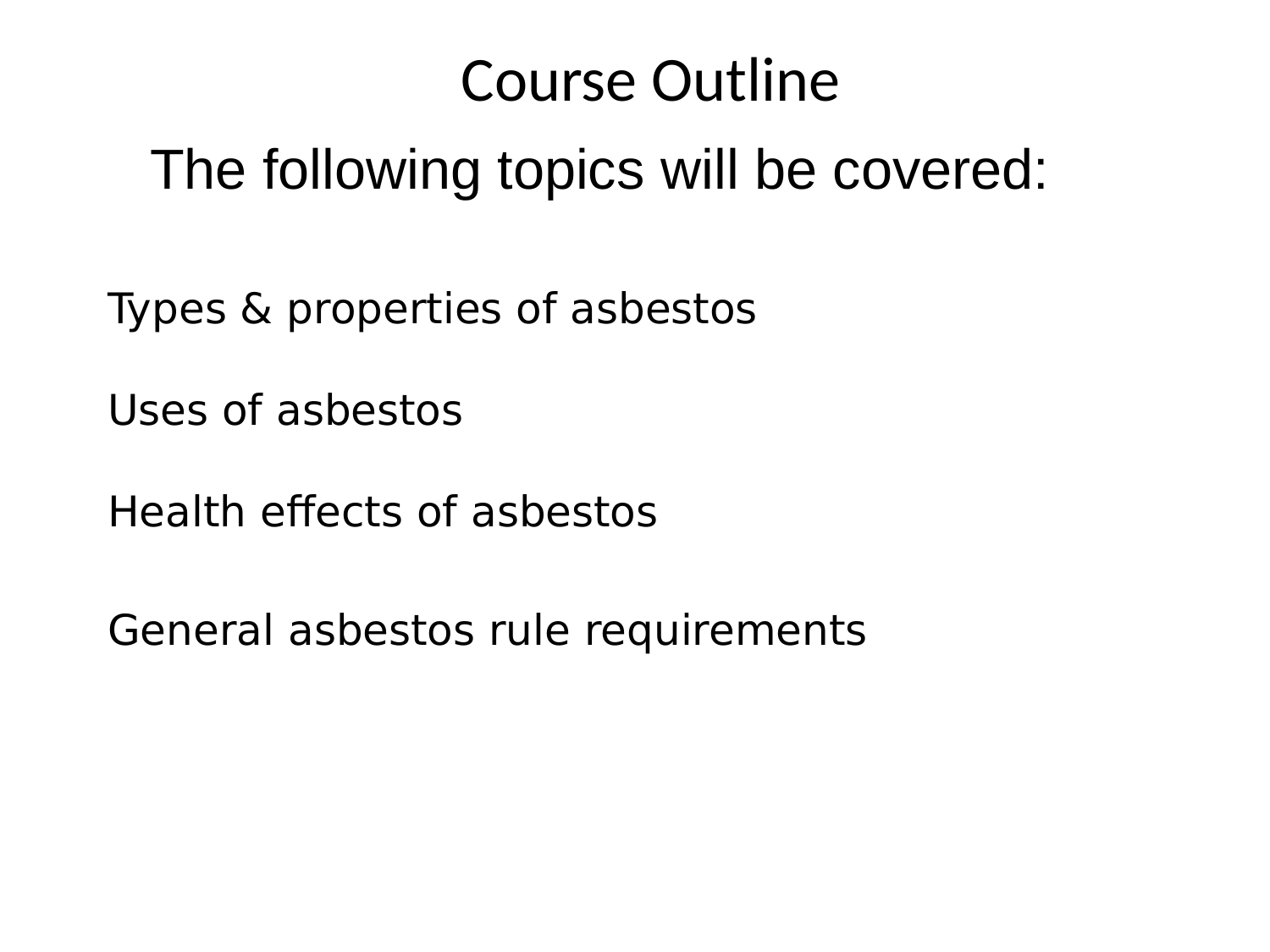

# Course Outline
The following topics will be covered:
Types & properties of asbestos

Uses of asbestos

Health effects of asbestos

General asbestos rule requirements